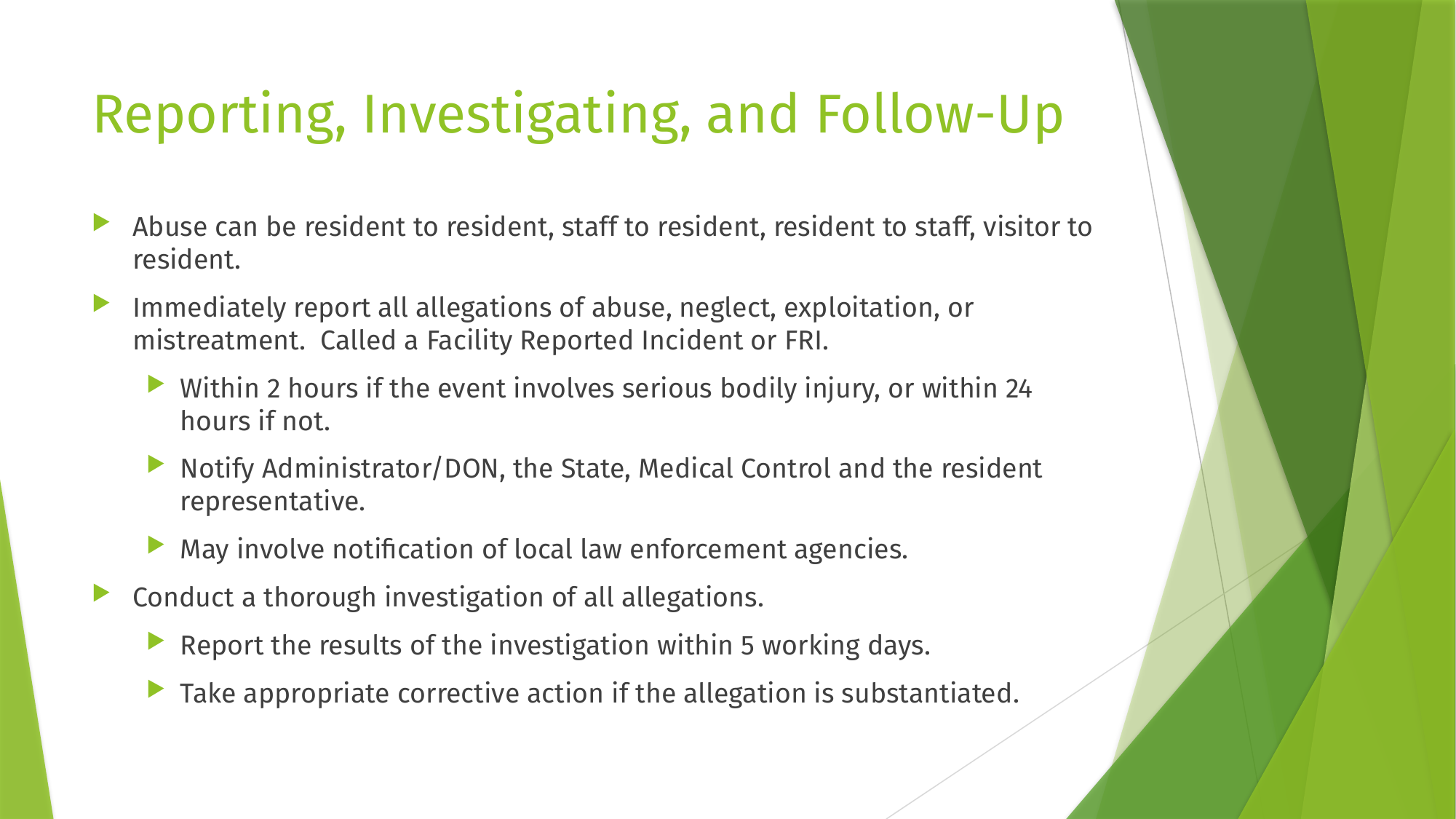

# Reporting, Investigating, and Follow-Up
Abuse can be resident to resident, staff to resident, resident to staff, visitor to resident.
Immediately report all allegations of abuse, neglect, exploitation, or mistreatment.  Called a Facility Reported Incident or FRI.
Within 2 hours if the event involves serious bodily injury, or within 24 hours if not.
Notify Administrator/DON, the State, Medical Control and the resident representative.
May involve notification of local law enforcement agencies.
Conduct a thorough investigation of all allegations.
Report the results of the investigation within 5 working days.
Take appropriate corrective action if the allegation is substantiated.